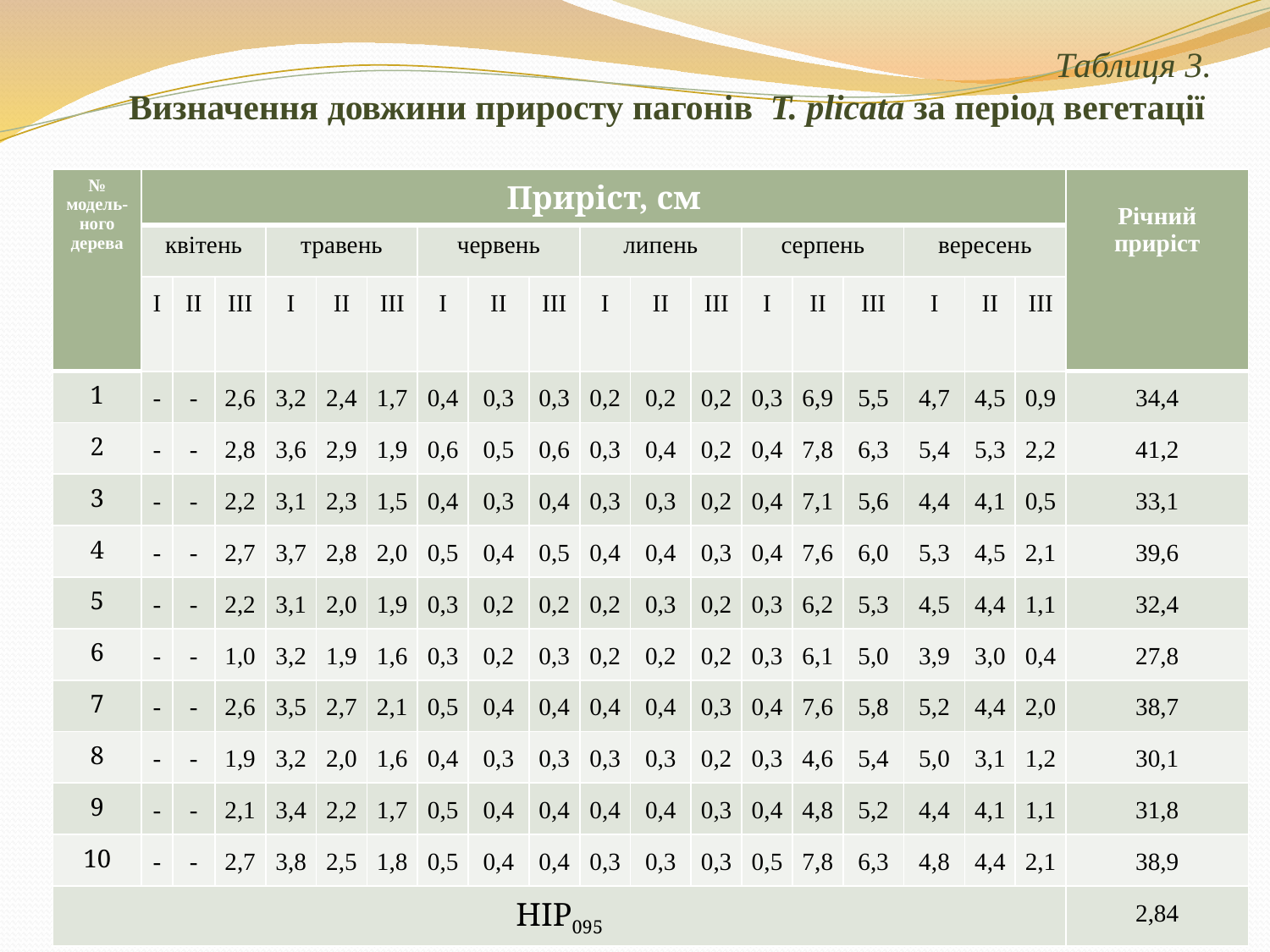

# Таблиця 3. Визначення довжини приросту пагонів  T. plicata за період вегетації
| № модель-ного дерева | Приріст, см |  |  |  |  |  |  |  |  |  |  |  |  |  |  |  |  |  | Річний приріст |
| --- | --- | --- | --- | --- | --- | --- | --- | --- | --- | --- | --- | --- | --- | --- | --- | --- | --- | --- | --- |
|  | квітень |  |  | травень |  |  | червень |  |  | липень |  |  | серпень |  |  | вересень |  |  |  |
|  | І | ІІ | ІІІ | І | ІІ | ІІІ | І | ІІ | ІІІ | І | ІІ | ІІІ | І | ІІ | ІІІ | І | ІІ | ІІІ |  |
| 1 | - | - | 2,6 | 3,2 | 2,4 | 1,7 | 0,4 | 0,3 | 0,3 | 0,2 | 0,2 | 0,2 | 0,3 | 6,9 | 5,5 | 4,7 | 4,5 | 0,9 | 34,4 |
| 2 | - | - | 2,8 | 3,6 | 2,9 | 1,9 | 0,6 | 0,5 | 0,6 | 0,3 | 0,4 | 0,2 | 0,4 | 7,8 | 6,3 | 5,4 | 5,3 | 2,2 | 41,2 |
| 3 | - | - | 2,2 | 3,1 | 2,3 | 1,5 | 0,4 | 0,3 | 0,4 | 0,3 | 0,3 | 0,2 | 0,4 | 7,1 | 5,6 | 4,4 | 4,1 | 0,5 | 33,1 |
| 4 | - | - | 2,7 | 3,7 | 2,8 | 2,0 | 0,5 | 0,4 | 0,5 | 0,4 | 0,4 | 0,3 | 0,4 | 7,6 | 6,0 | 5,3 | 4,5 | 2,1 | 39,6 |
| 5 | - | - | 2,2 | 3,1 | 2,0 | 1,9 | 0,3 | 0,2 | 0,2 | 0,2 | 0,3 | 0,2 | 0,3 | 6,2 | 5,3 | 4,5 | 4,4 | 1,1 | 32,4 |
| 6 | - | - | 1,0 | 3,2 | 1,9 | 1,6 | 0,3 | 0,2 | 0,3 | 0,2 | 0,2 | 0,2 | 0,3 | 6,1 | 5,0 | 3,9 | 3,0 | 0,4 | 27,8 |
| 7 | - | - | 2,6 | 3,5 | 2,7 | 2,1 | 0,5 | 0,4 | 0,4 | 0,4 | 0,4 | 0,3 | 0,4 | 7,6 | 5,8 | 5,2 | 4,4 | 2,0 | 38,7 |
| 8 | - | - | 1,9 | 3,2 | 2,0 | 1,6 | 0,4 | 0,3 | 0,3 | 0,3 | 0,3 | 0,2 | 0,3 | 4,6 | 5,4 | 5,0 | 3,1 | 1,2 | 30,1 |
| 9 | - | - | 2,1 | 3,4 | 2,2 | 1,7 | 0,5 | 0,4 | 0,4 | 0,4 | 0,4 | 0,3 | 0,4 | 4,8 | 5,2 | 4,4 | 4,1 | 1,1 | 31,8 |
| 10 | - | - | 2,7 | 3,8 | 2,5 | 1,8 | 0,5 | 0,4 | 0,4 | 0,3 | 0,3 | 0,3 | 0,5 | 7,8 | 6,3 | 4,8 | 4,4 | 2,1 | 38,9 |
| НІР095 |  |  |  |  |  |  |  |  |  |  |  |  |  |  |  |  |  |  | 2,84 |